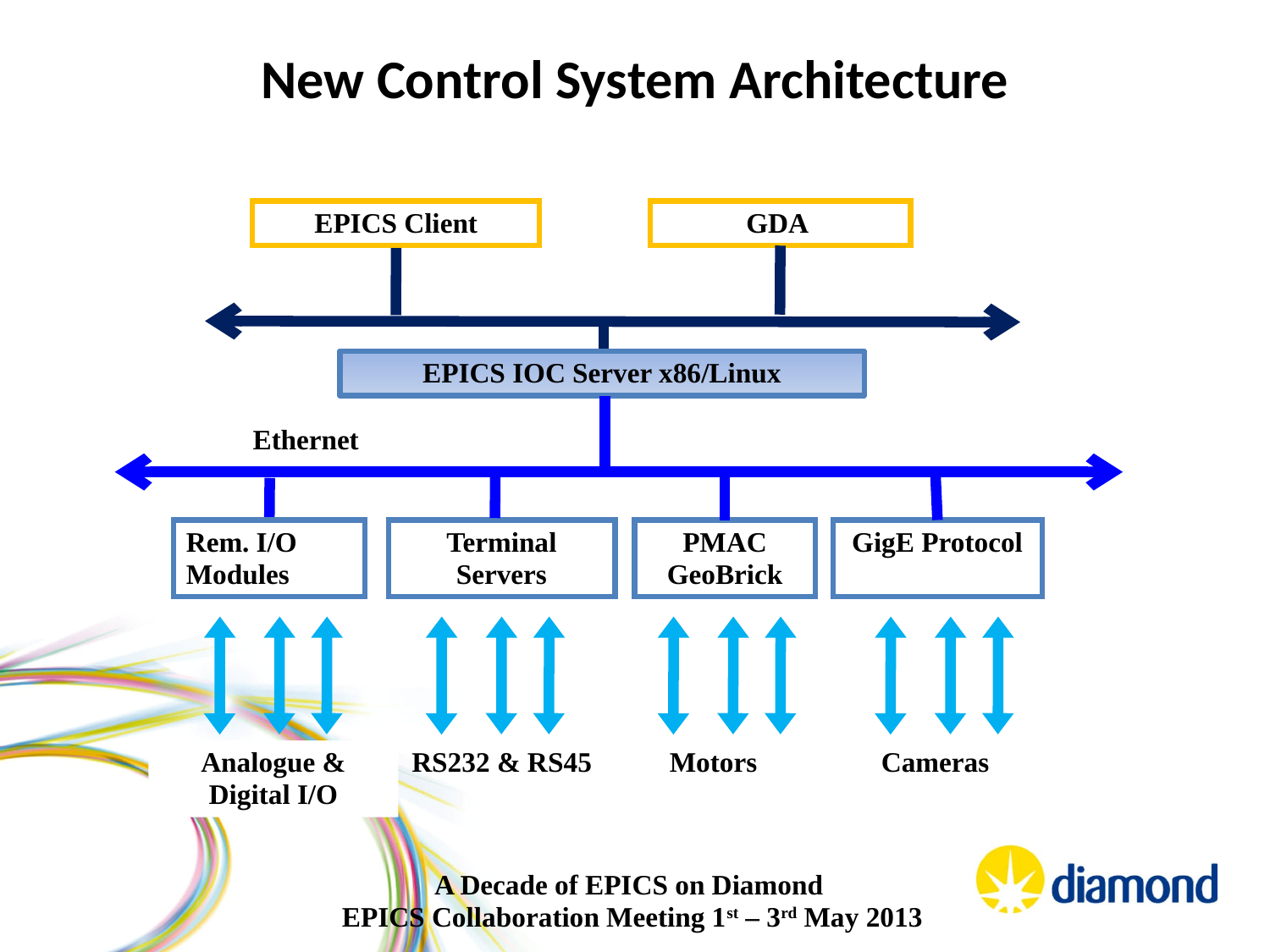

# New Control System Architecture

EPICS Client
GDA
EPICS IOC Server x86/Linux
Ethernet
Rem. I/O Modules
Terminal Servers
PMAC GeoBrick
GigE Protocol

Analogue & Digital I/O
RS232 & RS45
Motors
Cameras
A Decade of EPICS on Diamond
EPICS Collaboration Meeting 1st – 3rd May 2013